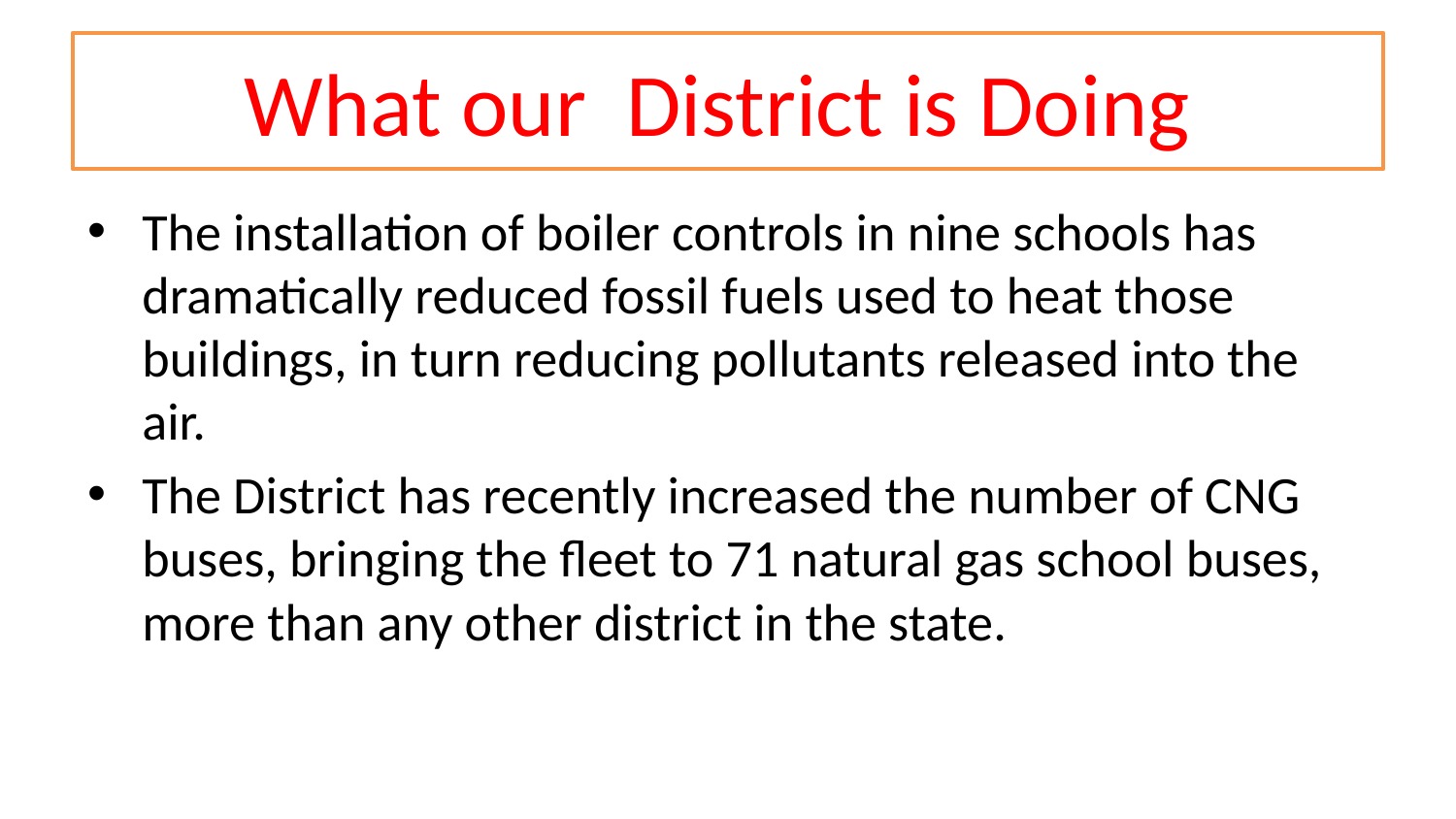

# What our  District is Doing
The installation of boiler controls in nine schools has dramatically reduced fossil fuels used to heat those buildings, in turn reducing pollutants released into the air.
The District has recently increased the number of CNG buses, bringing the fleet to 71 natural gas school buses, more than any other district in the state.